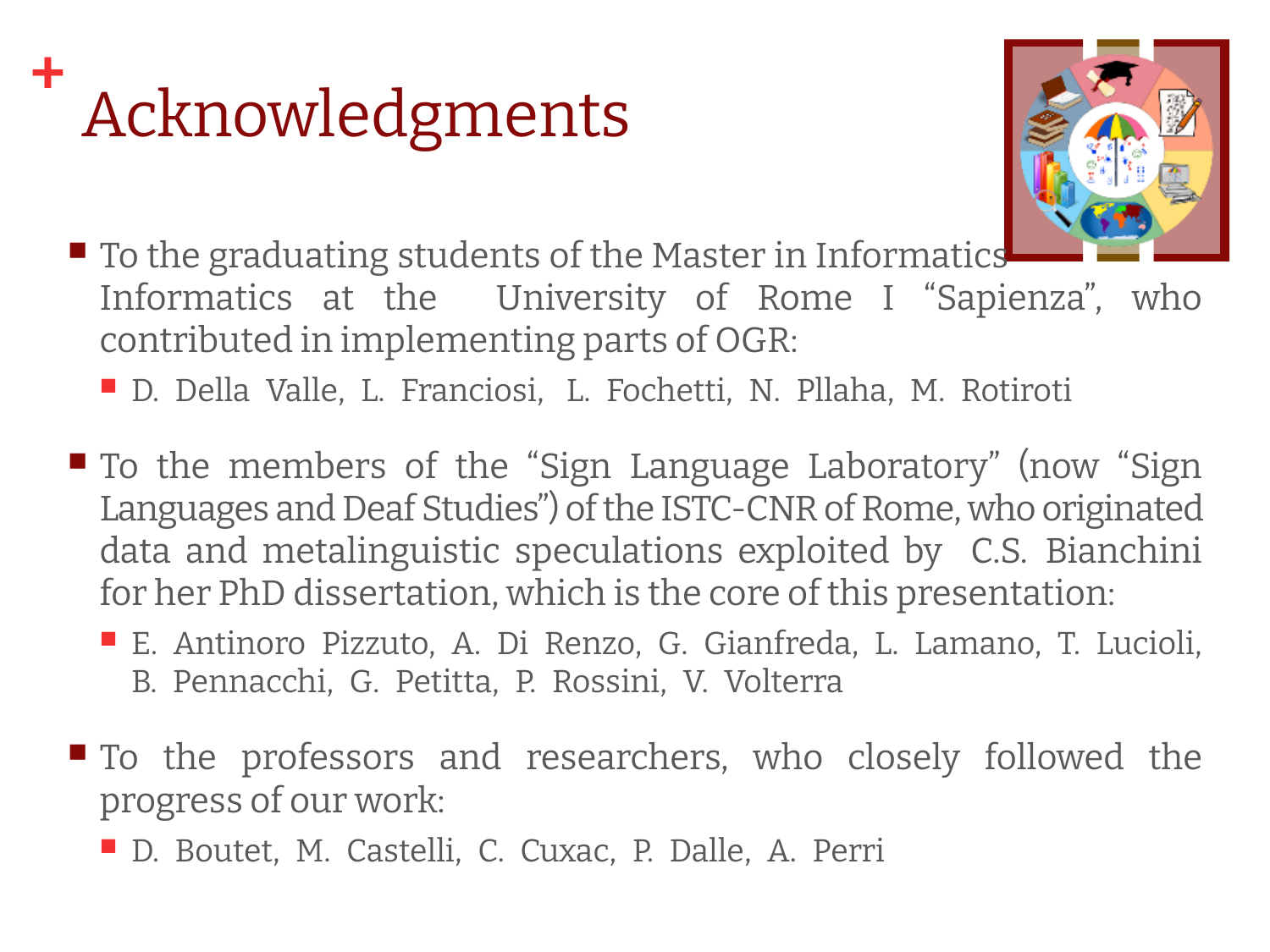

# Acknowledgments
To the graduating students of the Master in Informatics                       .
Informatics at the  University of Rome I “Sapienza”, who contributed in implementing parts of OGR:
D._Della_Valle,_L._Franciosi, _L._Fochetti,_N._Pllaha,_M._Rotiroti
To the members of the “Sign Language Laboratory” (now “Sign Languages and Deaf Studies”) of the ISTC-CNR of Rome, who originated data and metalinguistic speculations exploited by  C.S._Bianchini for her PhD dissertation, which is the core of this presentation:
E._Antinoro_Pizzuto,_A._Di_Renzo,_G._Gianfreda,_L._Lamano,_T._Lucioli, B._Pennacchi,_G._Petitta,_P._Rossini,_V._Volterra
To the professors and researchers, who closely followed the progress of our work:
D._Boutet,_M._Castelli,_C._Cuxac,_P._Dalle,_A._Perri